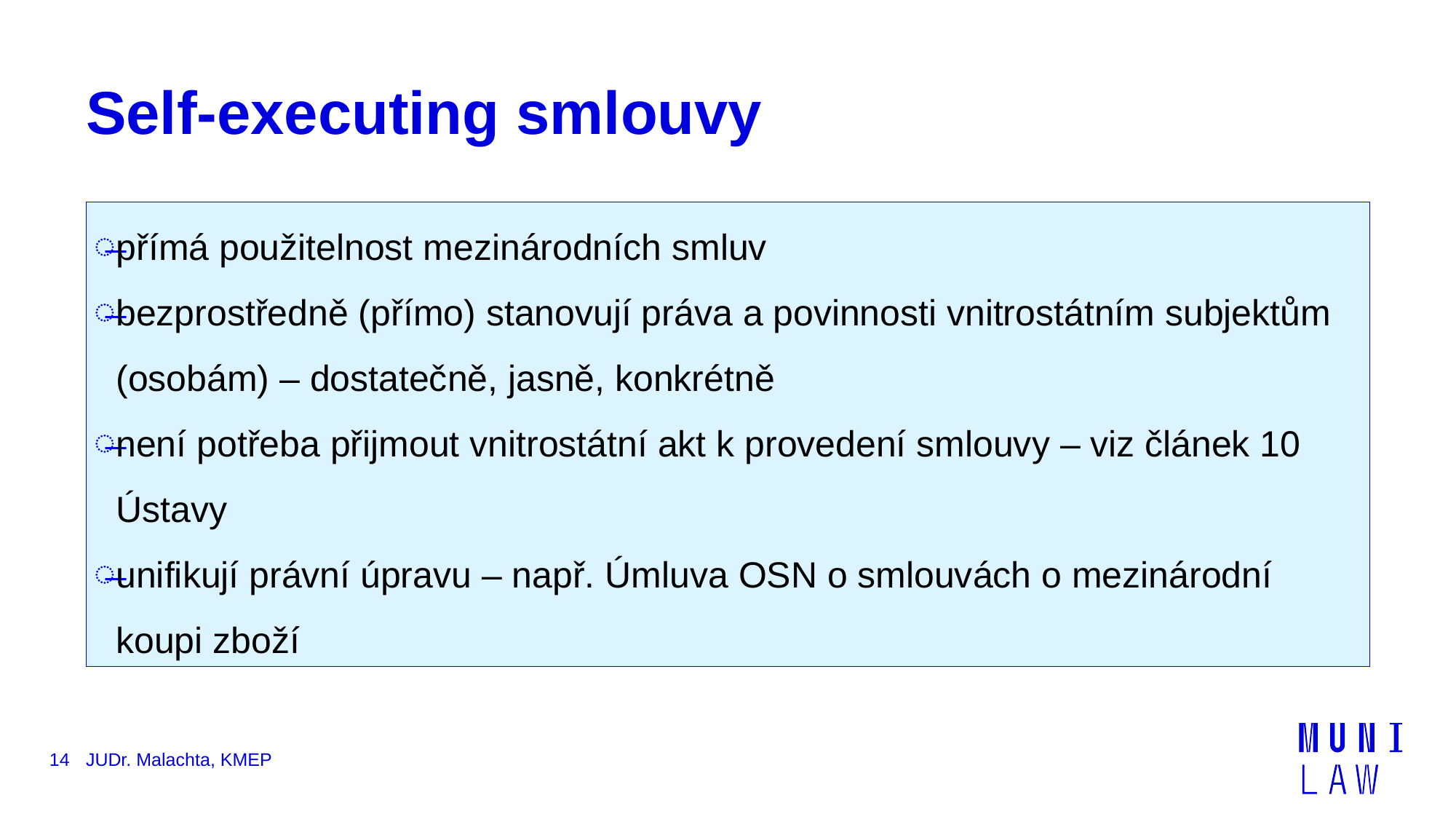

# Self-executing smlouvy
přímá použitelnost mezinárodních smluv
bezprostředně (přímo) stanovují práva a povinnosti vnitrostátním subjektům (osobám) – dostatečně, jasně, konkrétně
není potřeba přijmout vnitrostátní akt k provedení smlouvy – viz článek 10 Ústavy
unifikují právní úpravu – např. Úmluva OSN o smlouvách o mezinárodní koupi zboží
14
JUDr. Malachta, KMEP